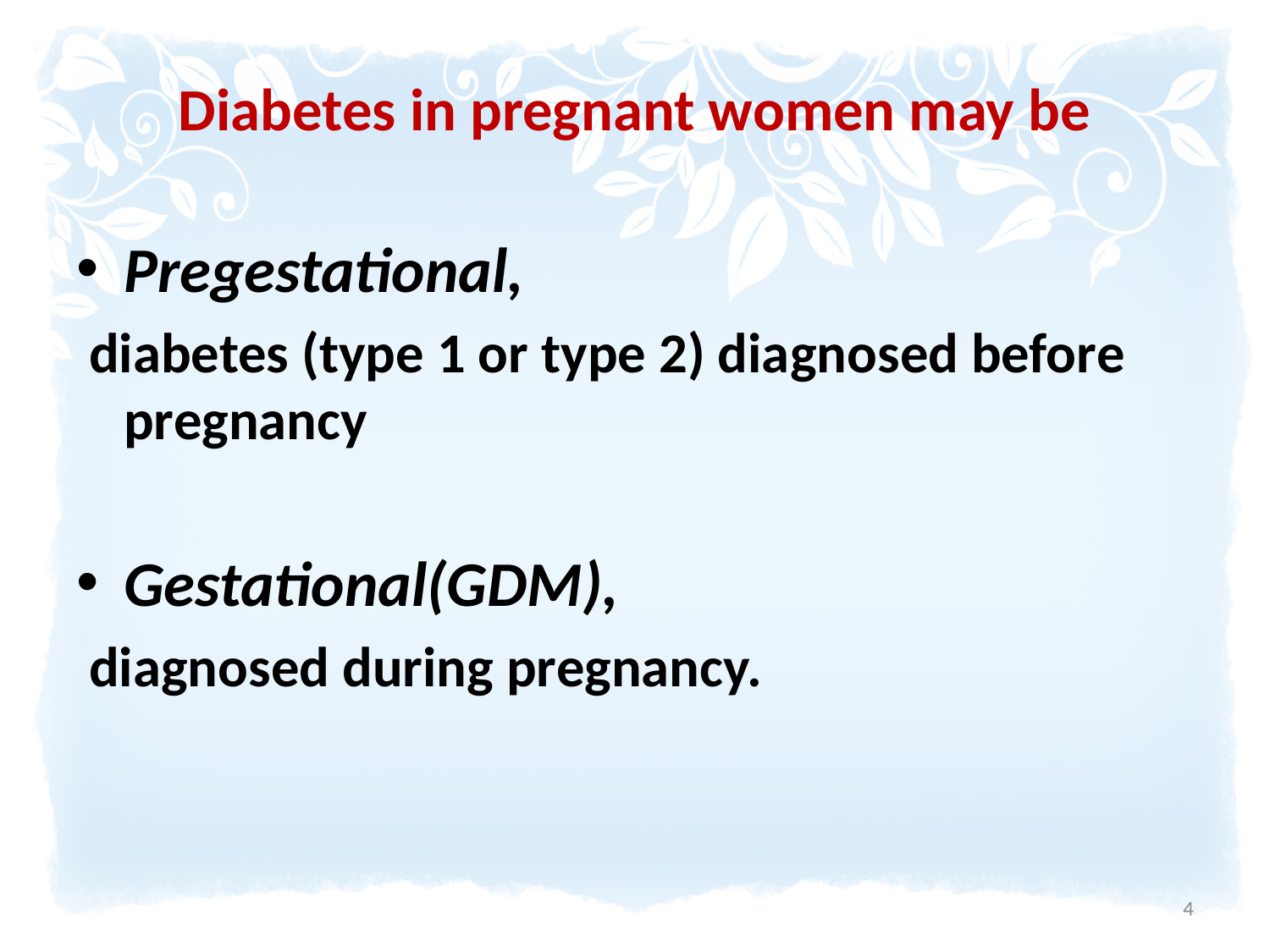

# Diabetes in pregnant women may be
Pregestational,
 diabetes (type 1 or type 2) diagnosed before      pregnancy

Gestational(GDM),
 diagnosed during pregnancy.

4